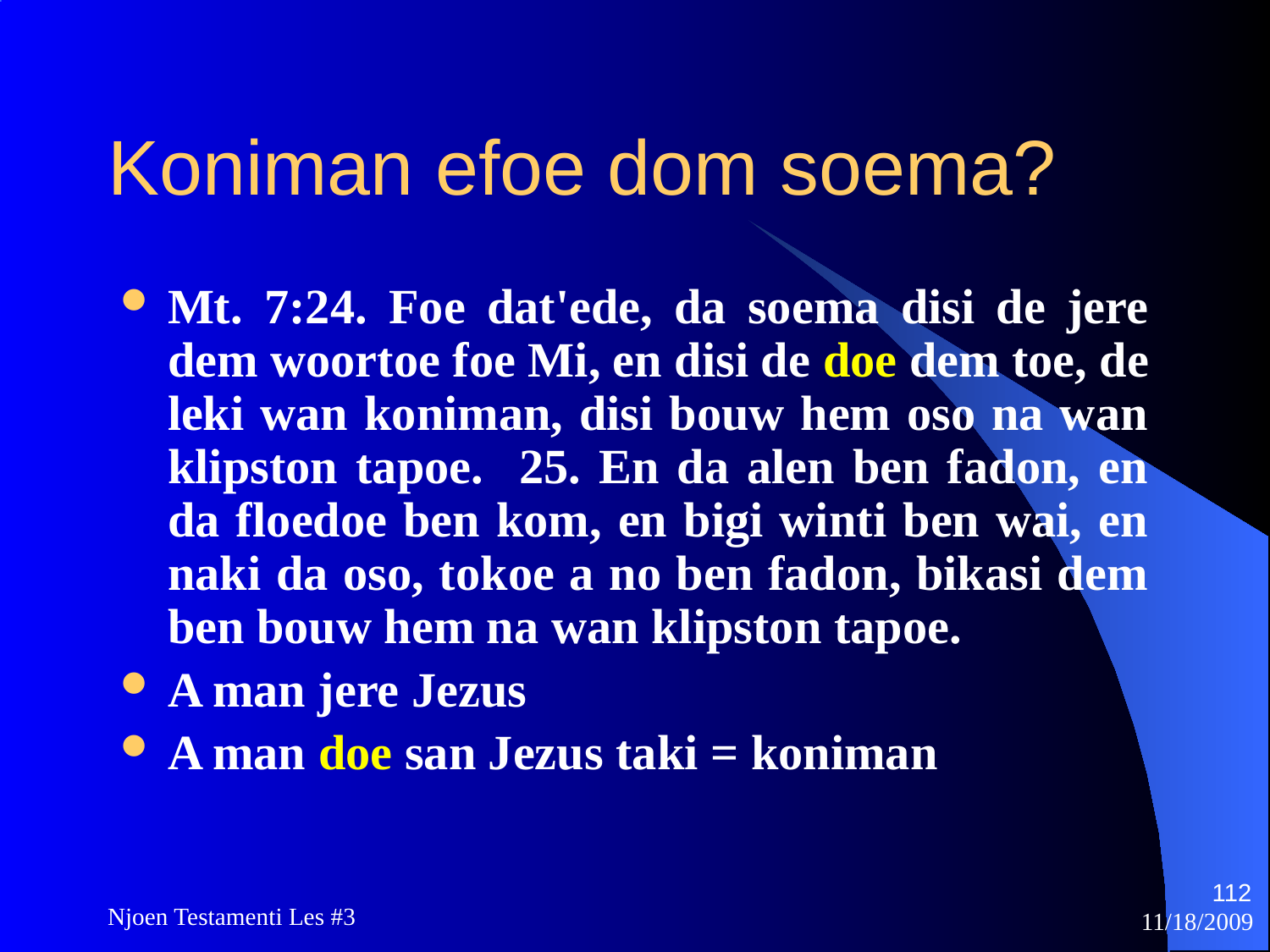

# Koniman efoe dom soema?
Mt. 7:24. Foe dat'ede, da soema disi de jere dem woortoe foe Mi, en disi de doe dem toe, de leki wan koniman, disi bouw hem oso na wan klipston tapoe.  25. En da alen ben fadon, en da floedoe ben kom, en bigi winti ben wai, en naki da oso, tokoe a no ben fadon, bikasi dem ben bouw hem na wan klipston tapoe.
A man jere Jezus
A man doe san Jezus taki = koniman
112
Njoen Testamenti Les #3
11/18/2009